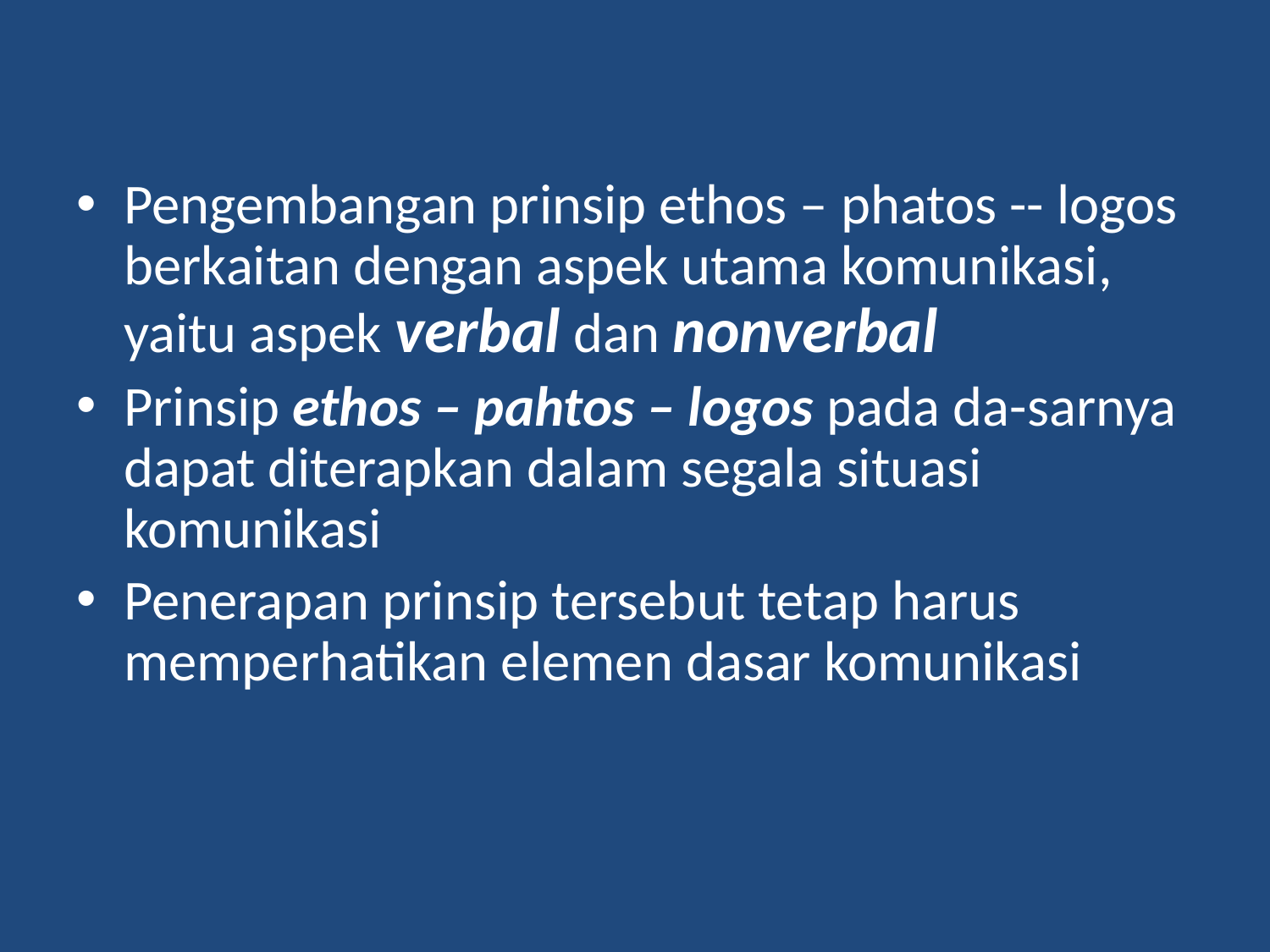

Pengembangan prinsip ethos – phatos -- logos berkaitan dengan aspek utama komunikasi, yaitu aspek verbal dan nonverbal
Prinsip ethos – pahtos – logos pada da-sarnya dapat diterapkan dalam segala situasi komunikasi
Penerapan prinsip tersebut tetap harus memperhatikan elemen dasar komunikasi